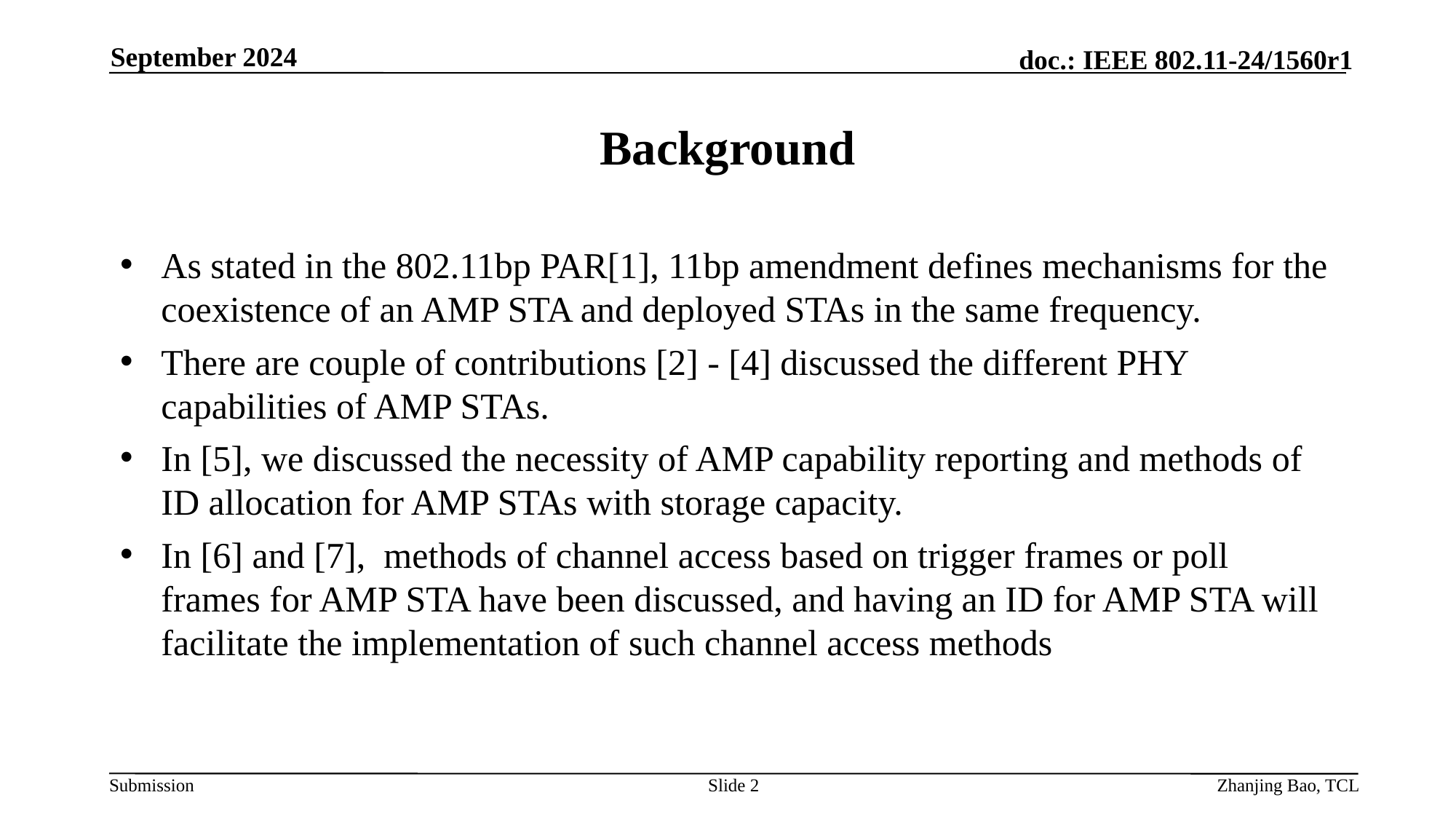

September 2024
# Background
As stated in the 802.11bp PAR[1], 11bp amendment defines mechanisms for the coexistence of an AMP STA and deployed STAs in the same frequency.
There are couple of contributions [2] - [4] discussed the different PHY capabilities of AMP STAs.
In [5], we discussed the necessity of AMP capability reporting and methods of ID allocation for AMP STAs with storage capacity.
In [6] and [7],  methods of channel access based on trigger frames or poll frames for AMP STA have been discussed, and having an ID for AMP STA will facilitate the implementation of such channel access methods
Slide 2
Zhanjing Bao, TCL